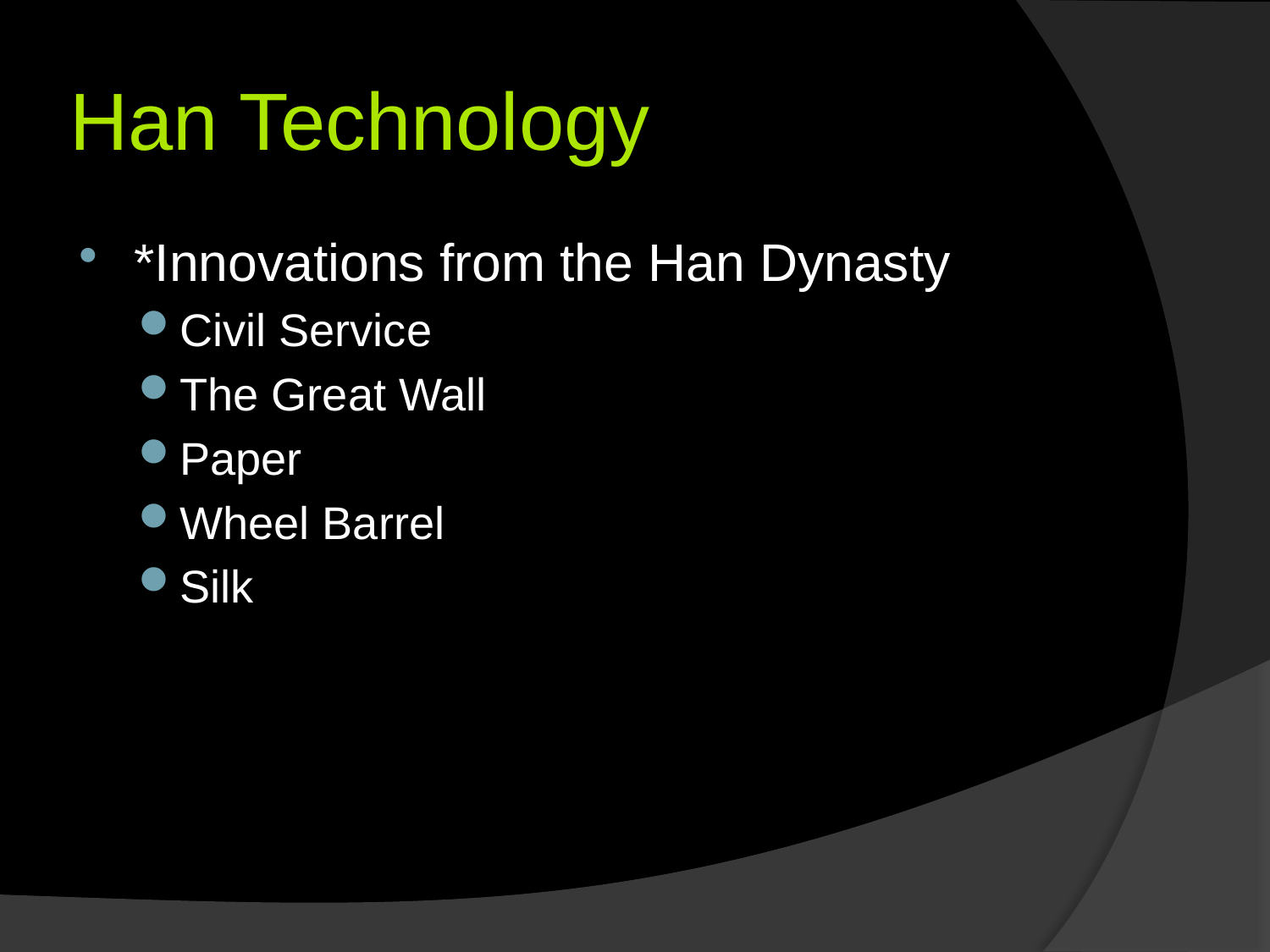

# Han Technology
*Innovations from the Han Dynasty
Civil Service
The Great Wall
Paper
Wheel Barrel
Silk